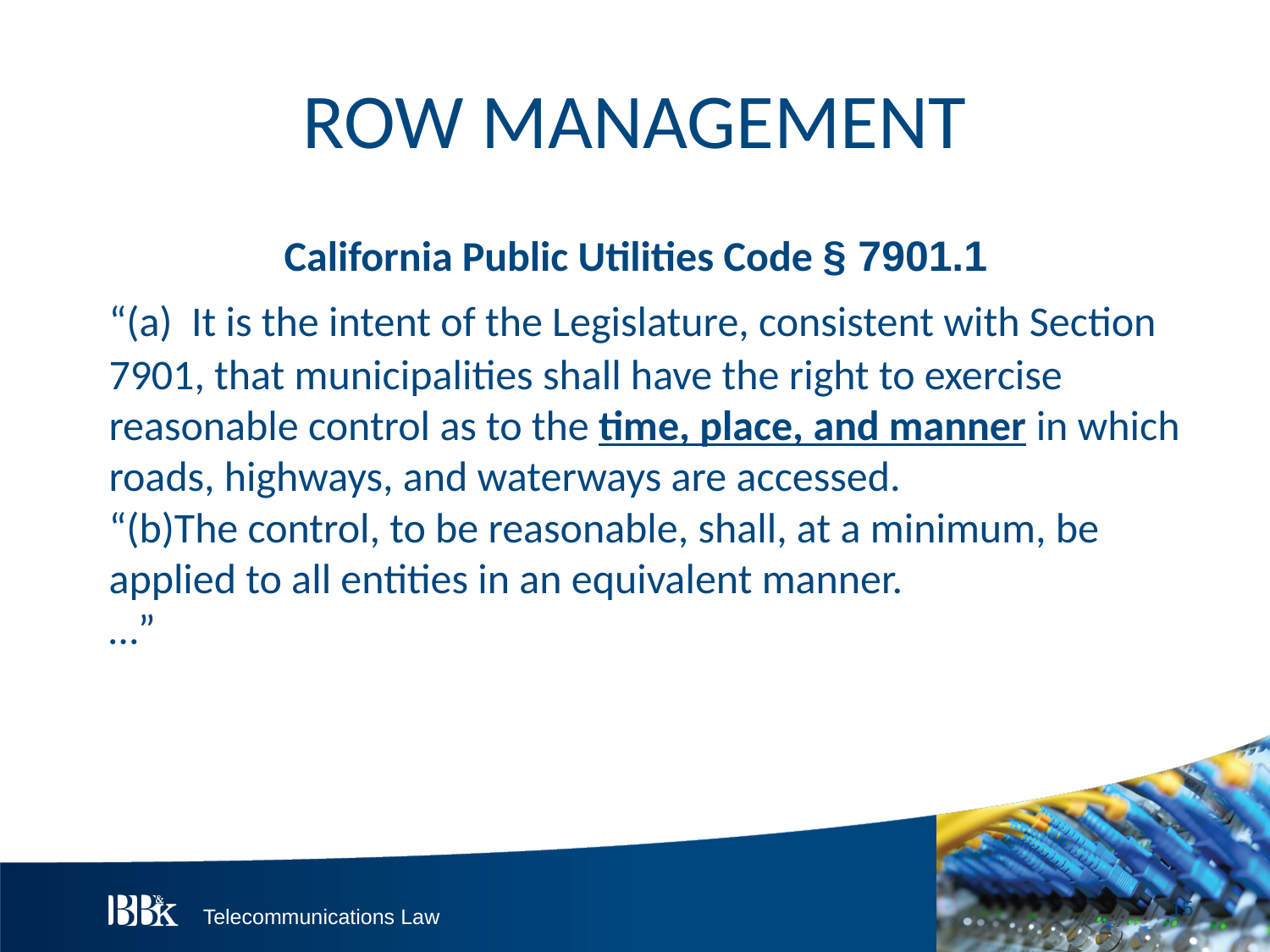

# ROW MANAGEMENT
California Public Utilities Code § 7901.1
	“(a)  It is the intent of the Legislature, consistent with Section 7901, that municipalities shall have the right to exercise reasonable control as to the time, place, and manner in which roads, highways, and waterways are accessed.
	“(b)The control, to be reasonable, shall, at a minimum, be applied to all entities in an equivalent manner.
	…”

15